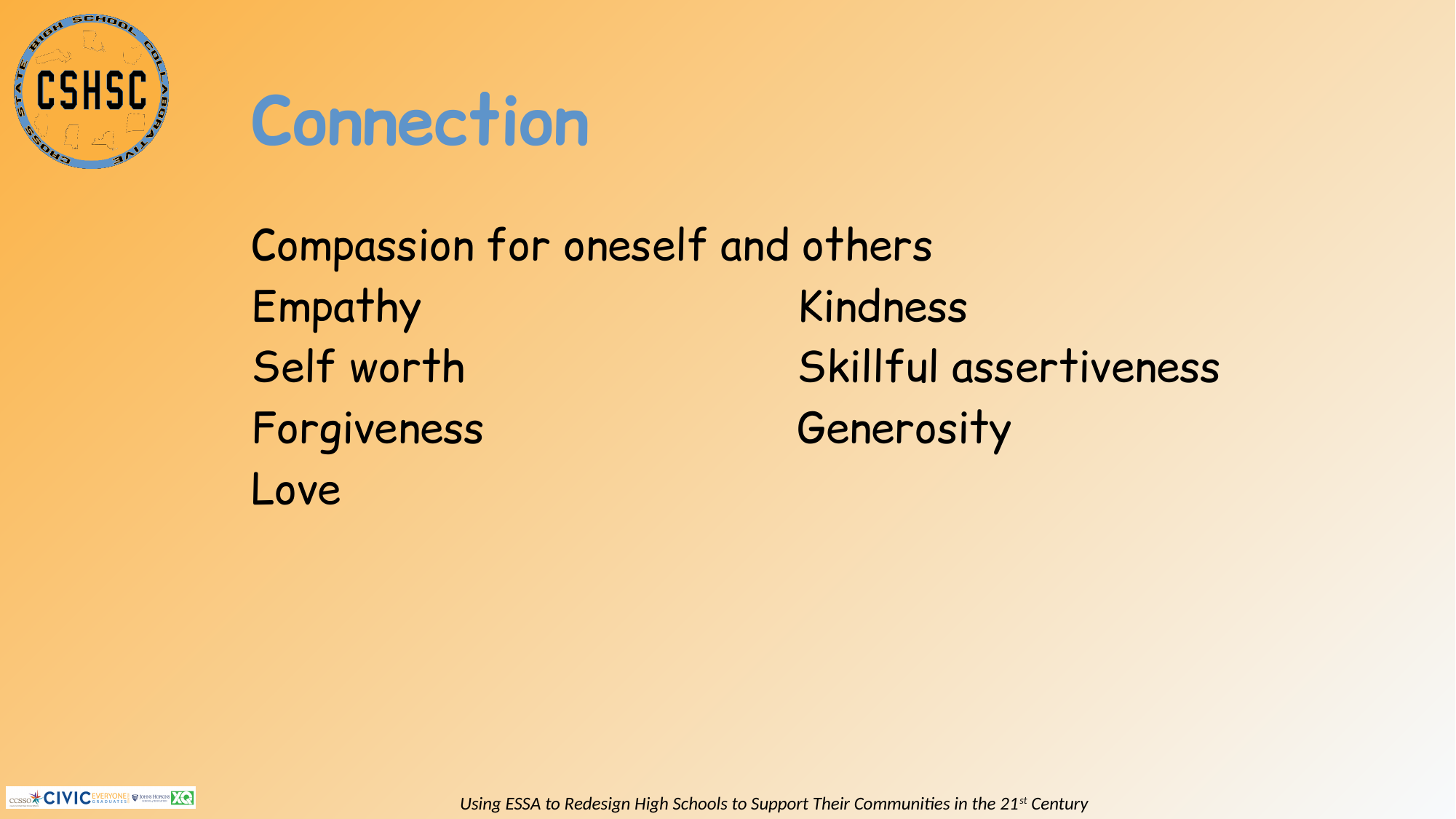

# Connection
Compassion for oneself and others
Empathy				Kindness
Self worth				Skillful assertiveness
Forgiveness			Generosity
Love